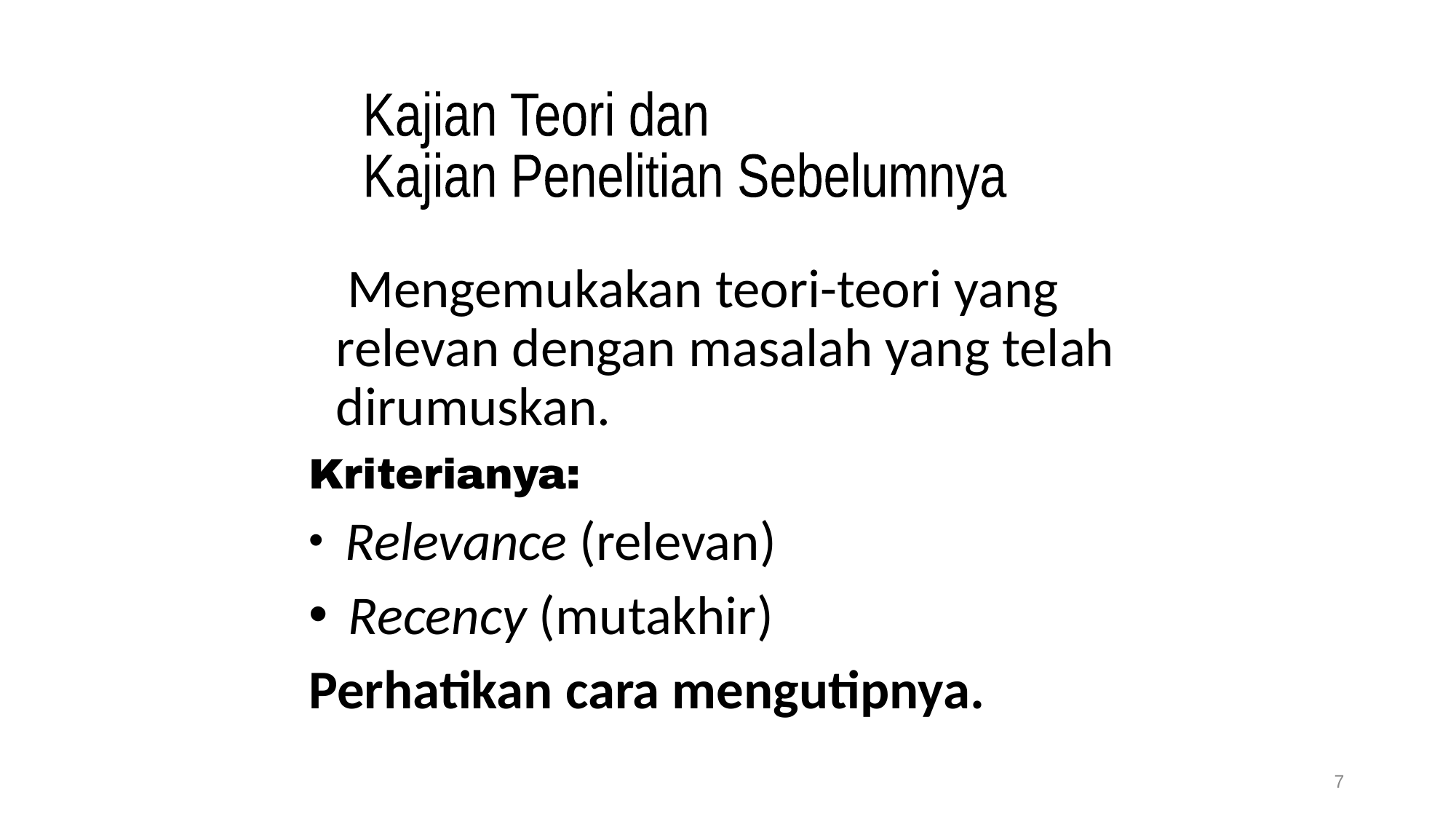

Kajian Teori dan
Kajian Penelitian Sebelumnya
    Mengemukakan teori-teori yang relevan dengan masalah yang telah dirumuskan.
Kriterianya:
 Relevance (relevan)
 Recency (mutakhir)
Perhatikan cara mengutipnya.
7